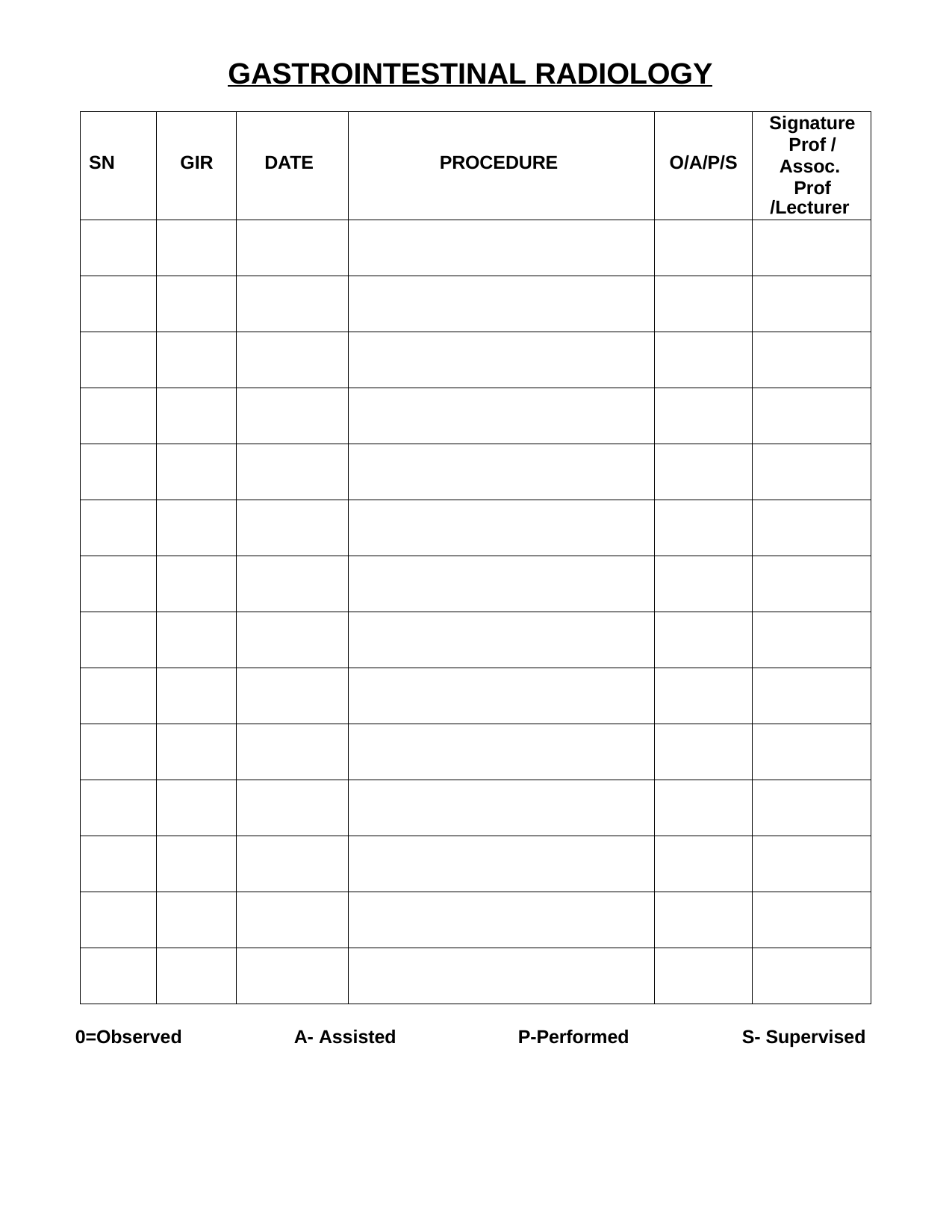

GASTROINTESTINAL RADIOLOGY
| SN | GIR | DATE | PROCEDURE | O/A/P/S | Signature Prof / Assoc. Prof /Lecturer |
| --- | --- | --- | --- | --- | --- |
|  |  |  |  |  |  |
|  |  |  |  |  |  |
|  |  |  |  |  |  |
|  |  |  |  |  |  |
|  |  |  |  |  |  |
|  |  |  |  |  |  |
|  |  |  |  |  |  |
|  |  |  |  |  |  |
|  |  |  |  |  |  |
|  |  |  |  |  |  |
|  |  |  |  |  |  |
|  |  |  |  |  |  |
|  |  |  |  |  |  |
|  |  |  |  |  |  |
0=Observed
A- Assisted
P-Performed
S- Supervised